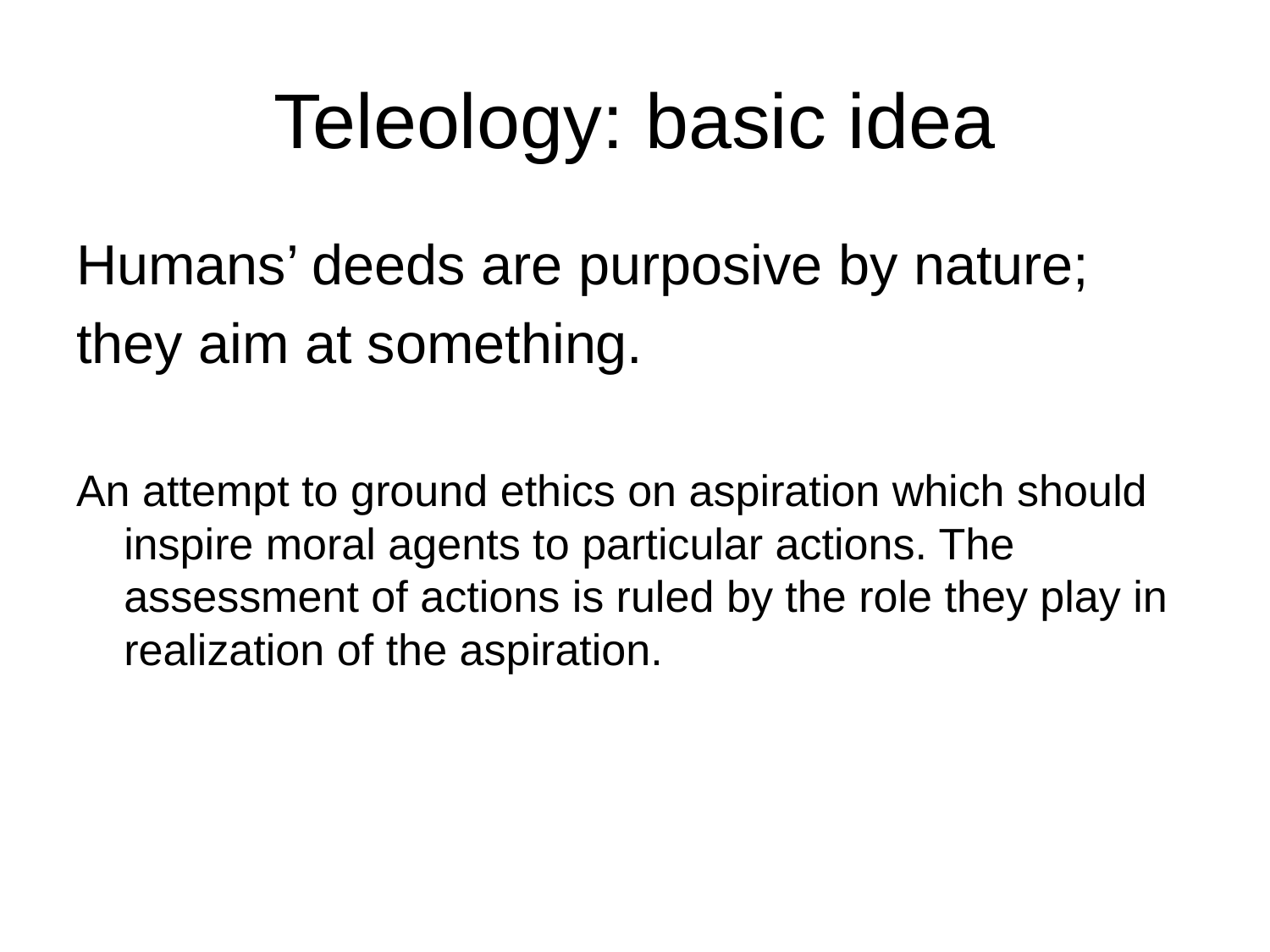

# Teleology: basic idea
Humans’ deeds are purposive by nature;
they aim at something.

An attempt to ground ethics on aspiration which should inspire moral agents to particular actions. The assessment of actions is ruled by the role they play in realization of the aspiration.